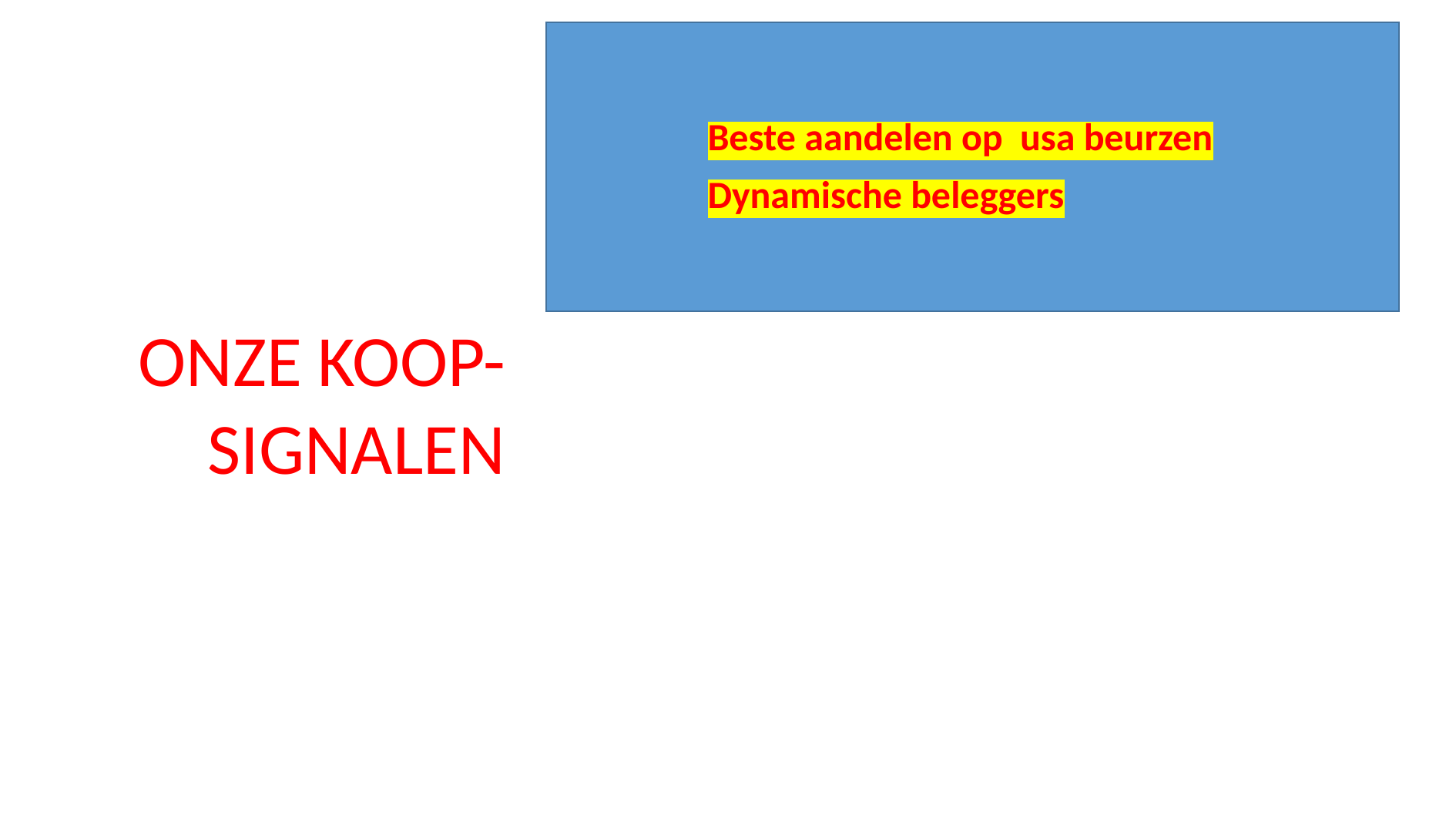

Beste aandelen op  usa beurzen
Dynamische beleggers
Onze koop-
signalen
2/14/2024
21